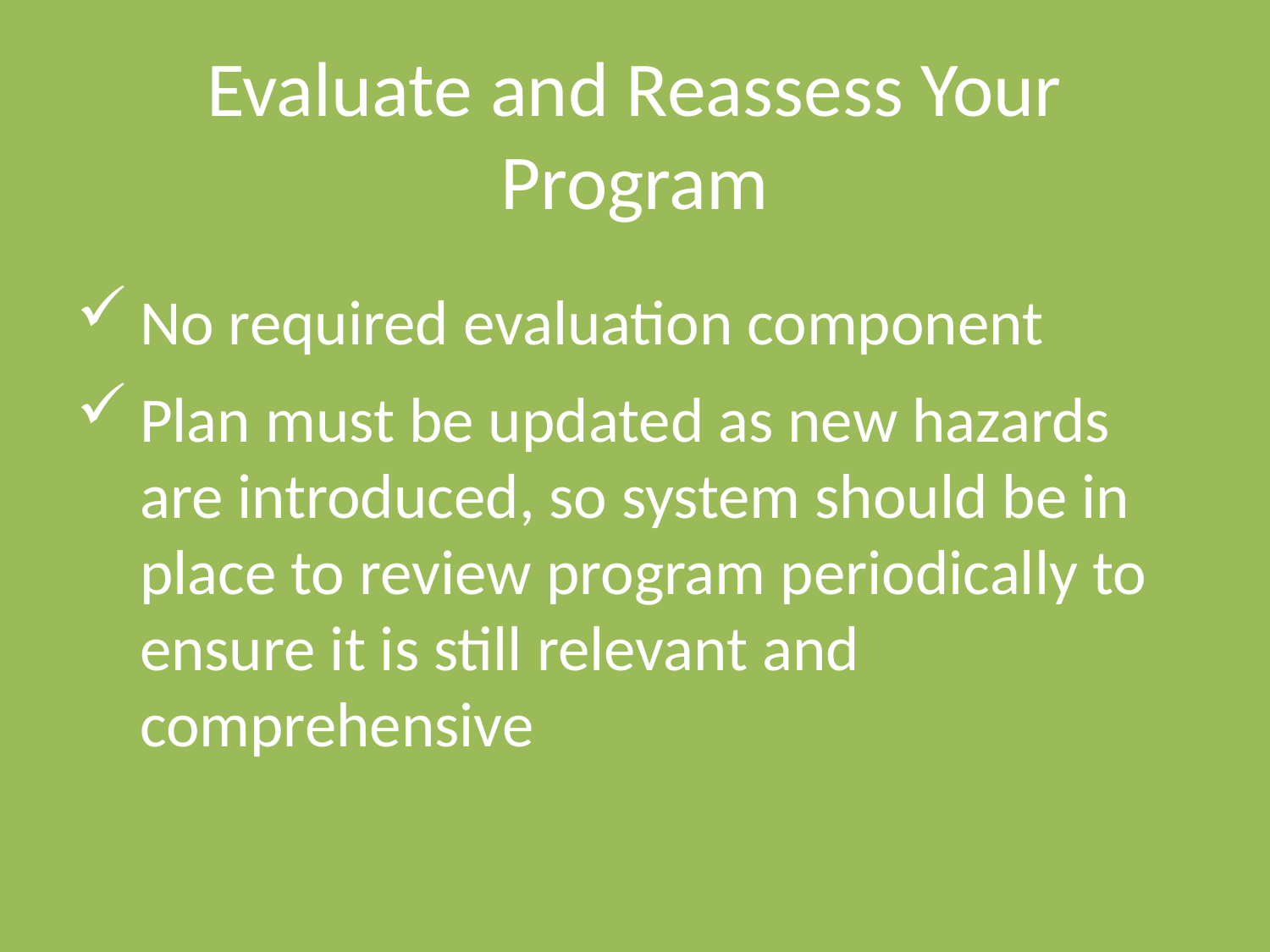

# Evaluate and Reassess Your Program
No required evaluation component
Plan must be updated as new hazards are introduced, so system should be in place to review program periodically to ensure it is still relevant and comprehensive